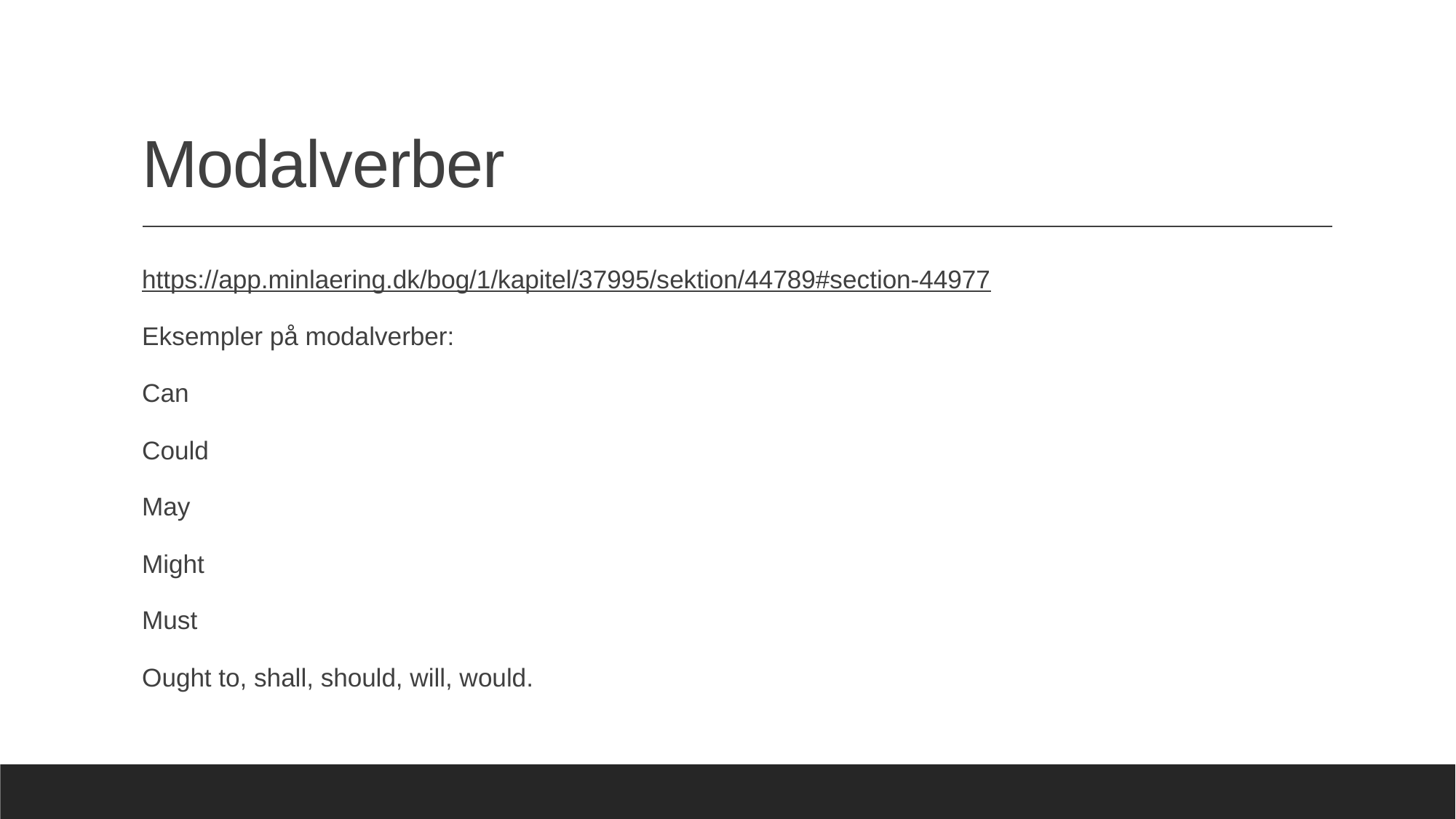

# Modalverber
https://app.minlaering.dk/bog/1/kapitel/37995/sektion/44789#section-44977
Eksempler på modalverber:
Can
Could
May
Might
Must
Ought to, shall, should, will, would.